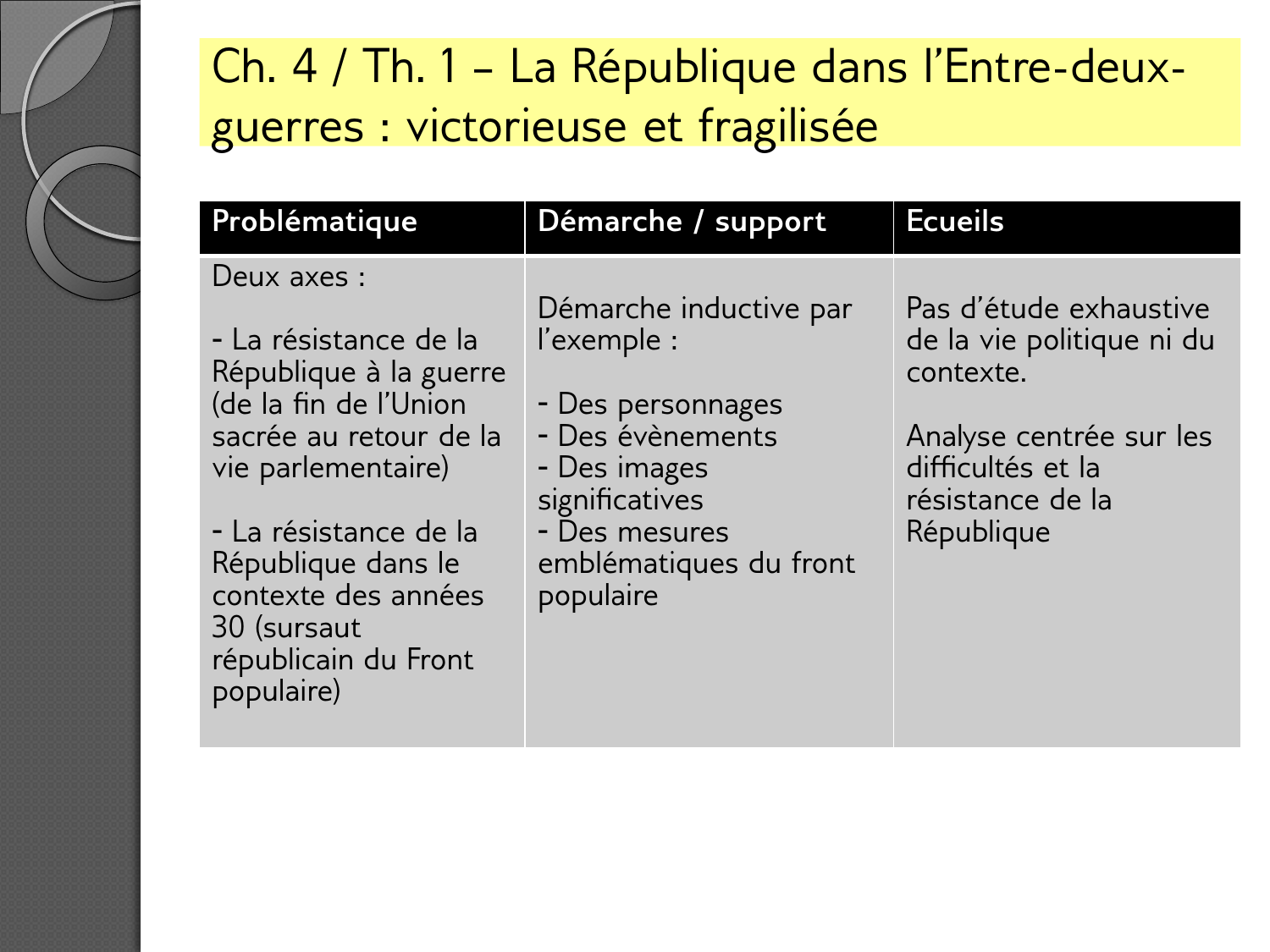

# Ch. 4 / Th. 1 – La République dans l’Entre-deux-guerres : victorieuse et fragilisée
| Problématique | Démarche / support | Ecueils |
| --- | --- | --- |
| Deux axes : La résistance de la République à la guerre (de la fin de l’Union sacrée au retour de la vie parlementaire) La résistance de la République dans le contexte des années 30 (sursaut républicain du Front populaire) | Démarche inductive par l’exemple : Des personnages Des évènements Des images significatives Des mesures emblématiques du front populaire | Pas d’étude exhaustive de la vie politique ni du contexte. Analyse centrée sur les difficultés et la résistance de la République |